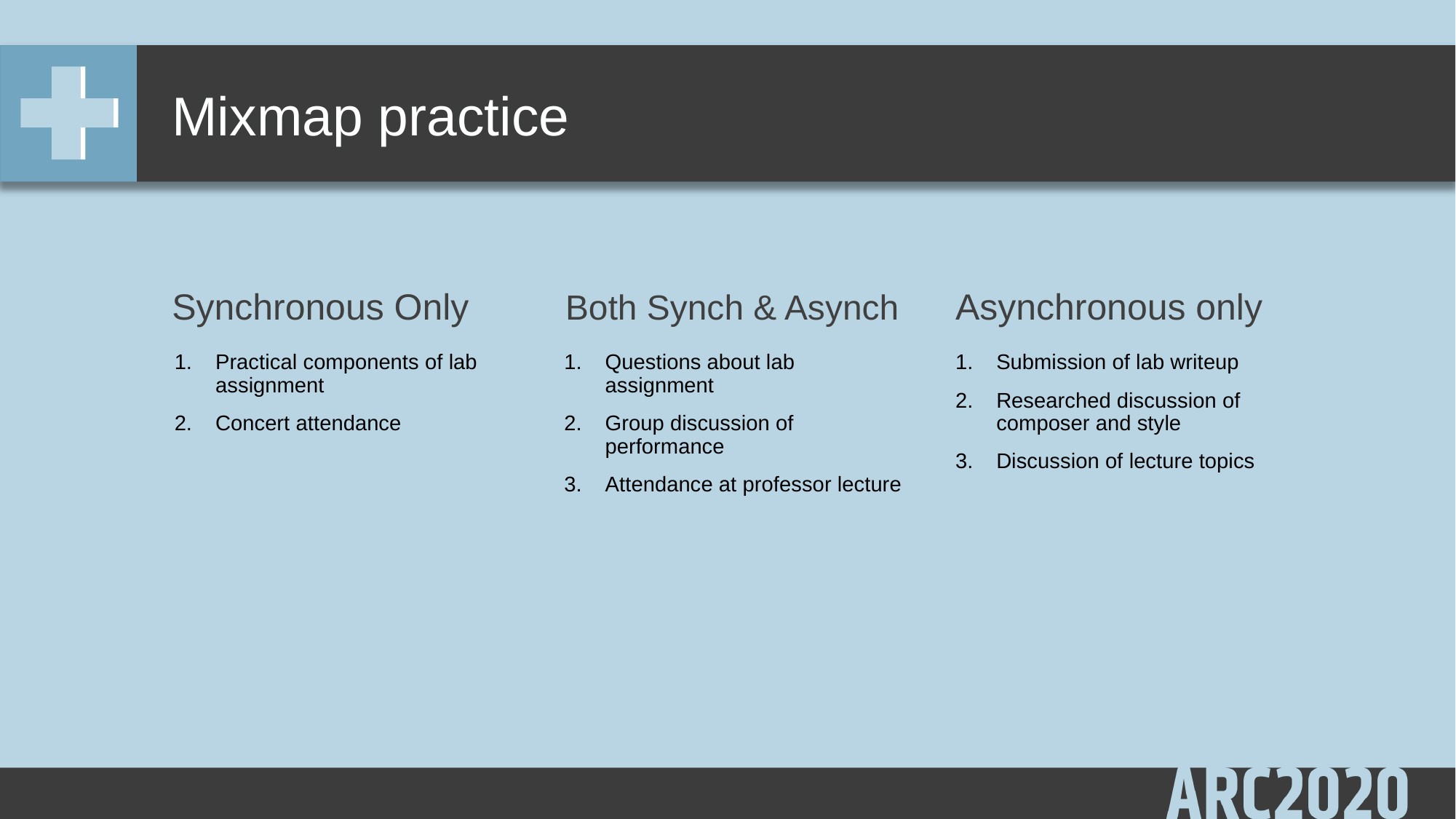

# Mixmap practice
Synchronous Only
Both Synch & Asynch
Asynchronous only
Practical components of lab assignment
Concert attendance
Questions about lab assignment
Group discussion of performance
Attendance at professor lecture

Submission of lab writeup
Researched discussion of composer and style
Discussion of lecture topics